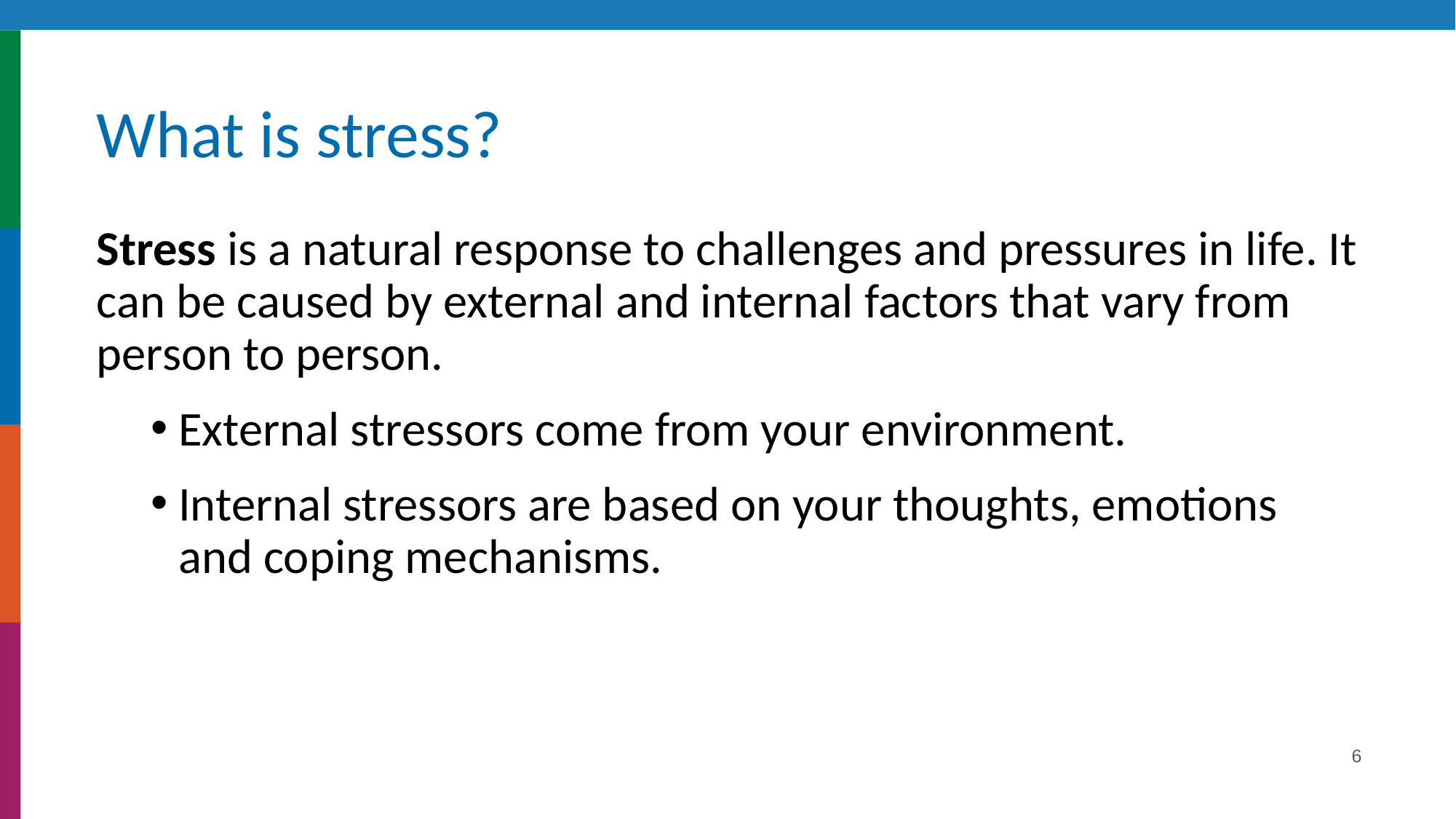

# What is stress?
Stress is a natural response to challenges and pressures in life. It can be caused by external and internal factors that vary from person to person.
External stressors come from your environment.
Internal stressors are based on your thoughts, emotions and coping mechanisms.
6